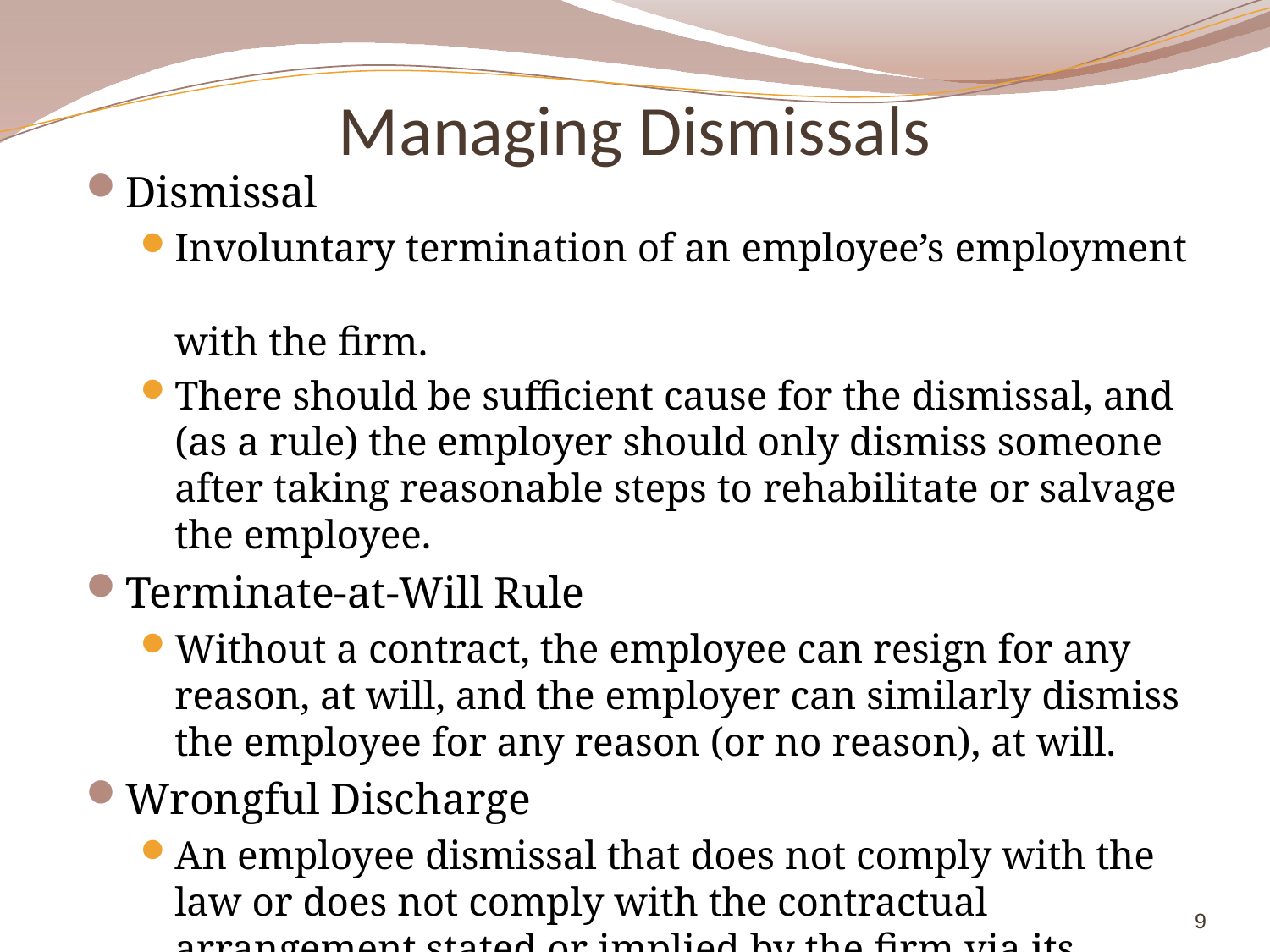

# Managing Dismissals
Dismissal
Involuntary termination of an employee’s employment
with the firm.
There should be sufficient cause for the dismissal, and (as a rule) the employer should only dismiss someone after taking reasonable steps to rehabilitate or salvage the employee.
Terminate-at-Will Rule
Without a contract, the employee can resign for any reason, at will, and the employer can similarly dismiss the employee for any reason (or no reason), at will.
Wrongful Discharge
An employee dismissal that does not comply with the law or does not comply with the contractual arrangement stated or implied by the firm via its employment application forms, employee manuals, or other promises.
9